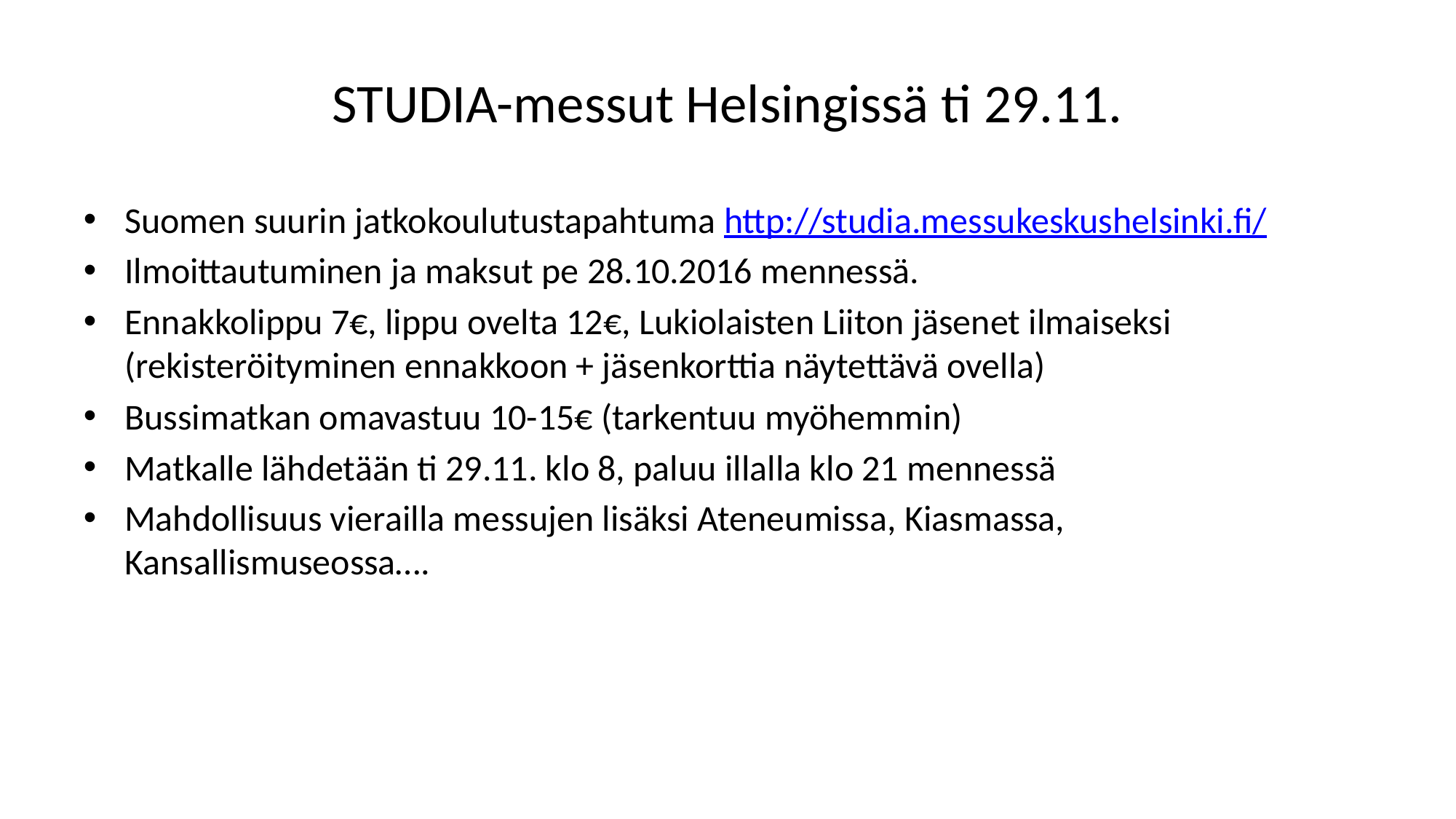

# STUDIA-messut Helsingissä ti 29.11.
Suomen suurin jatkokoulutustapahtuma http://studia.messukeskushelsinki.fi/
Ilmoittautuminen ja maksut pe 28.10.2016 mennessä.
Ennakkolippu 7€, lippu ovelta 12€, Lukiolaisten Liiton jäsenet ilmaiseksi (rekisteröityminen ennakkoon + jäsenkorttia näytettävä ovella)
Bussimatkan omavastuu 10-15€ (tarkentuu myöhemmin)
Matkalle lähdetään ti 29.11. klo 8, paluu illalla klo 21 mennessä
Mahdollisuus vierailla messujen lisäksi Ateneumissa, Kiasmassa, Kansallismuseossa….